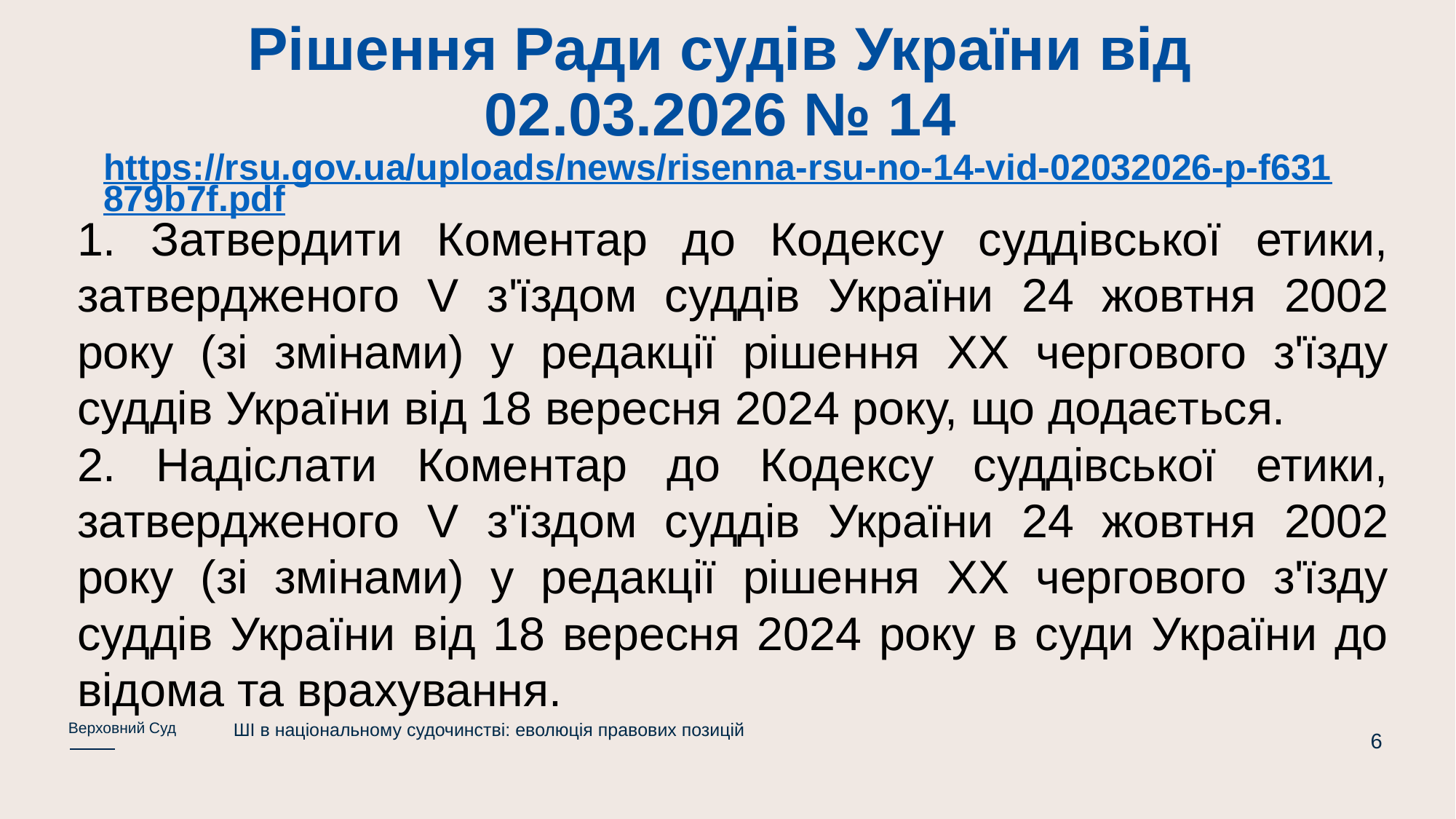

# Рішення Ради судів України від 02.03.2026 № 14 https://rsu.gov.ua/uploads/news/risenna-rsu-no-14-vid-02032026-p-f631879b7f.pdf
1. Затвердити Коментар до Кодексу суддівської етики, затвердженого V з'їздом суддів України 24 жовтня 2002 року (зі змінами) у редакції рішення XX чергового з'їзду суддів України від 18 вересня 2024 року, що додається.
2. Надіслати Коментар до Кодексу суддівської етики, затвердженого V з'їздом суддів України 24 жовтня 2002 року (зі змінами) у редакції рішення XX чергового з'їзду суддів України від 18 вересня 2024 року в суди України до відома та врахування.
ШІ в національному судочинстві: еволюція правових позицій
Верховний Суд
6